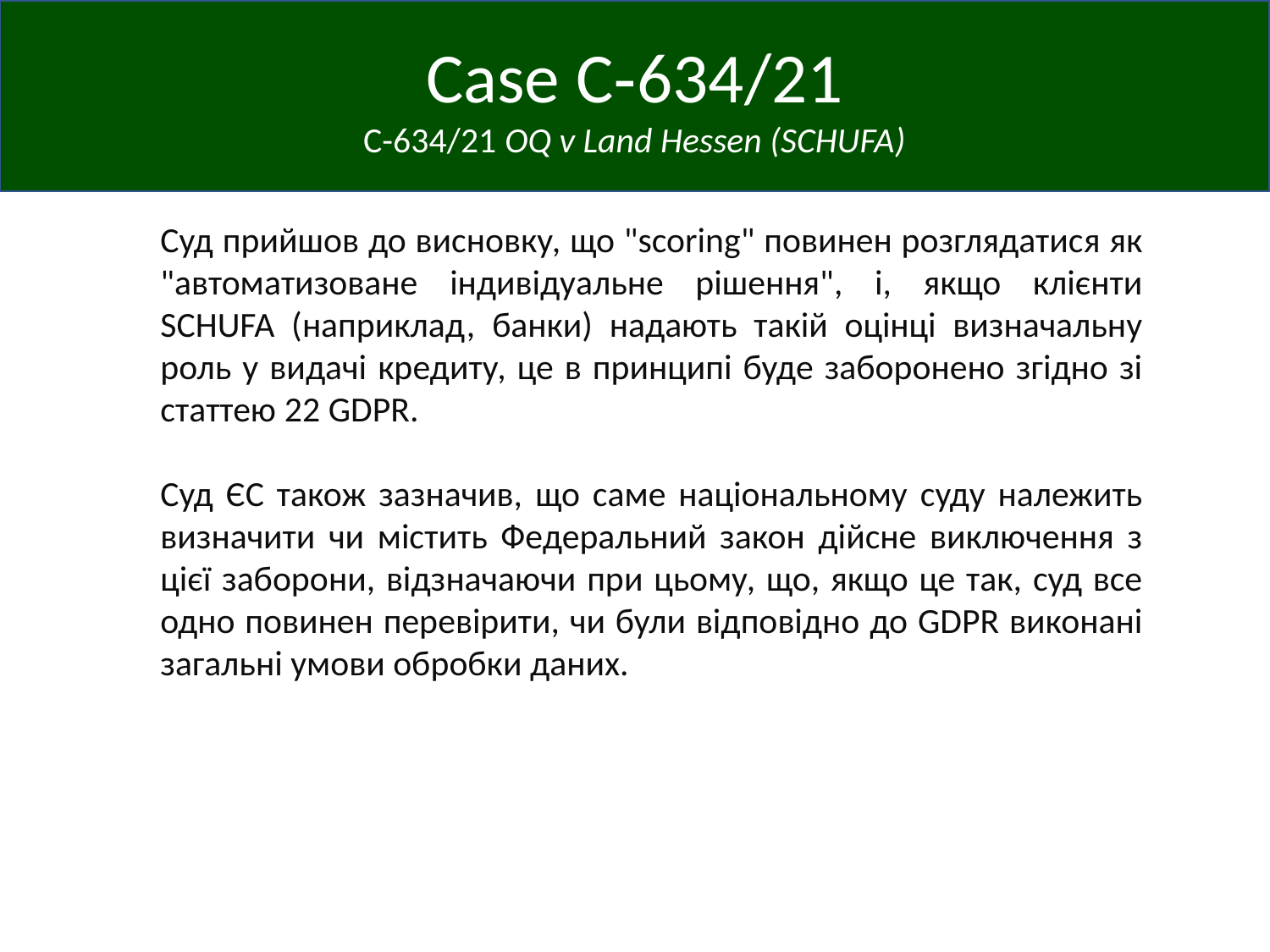

Case C‑634/21
C-634/21 OQ v Land Hessen (SCHUFA)
Суд прийшов до висновку, що "scoring" повинен розглядатися як "автоматизоване індивідуальне рішення", і, якщо клієнти SCHUFA (наприклад, банки) надають такій оцінці визначальну роль у видачі кредиту, це в принципі буде заборонено згідно зі статтею 22 GDPR.

Суд ЄС також зазначив, що саме національному суду належить визначити чи містить Федеральний закон дійсне виключення з цієї заборони, відзначаючи при цьому, що, якщо це так, суд все одно повинен перевірити, чи були відповідно до GDPR виконані загальні умови обробки даних.